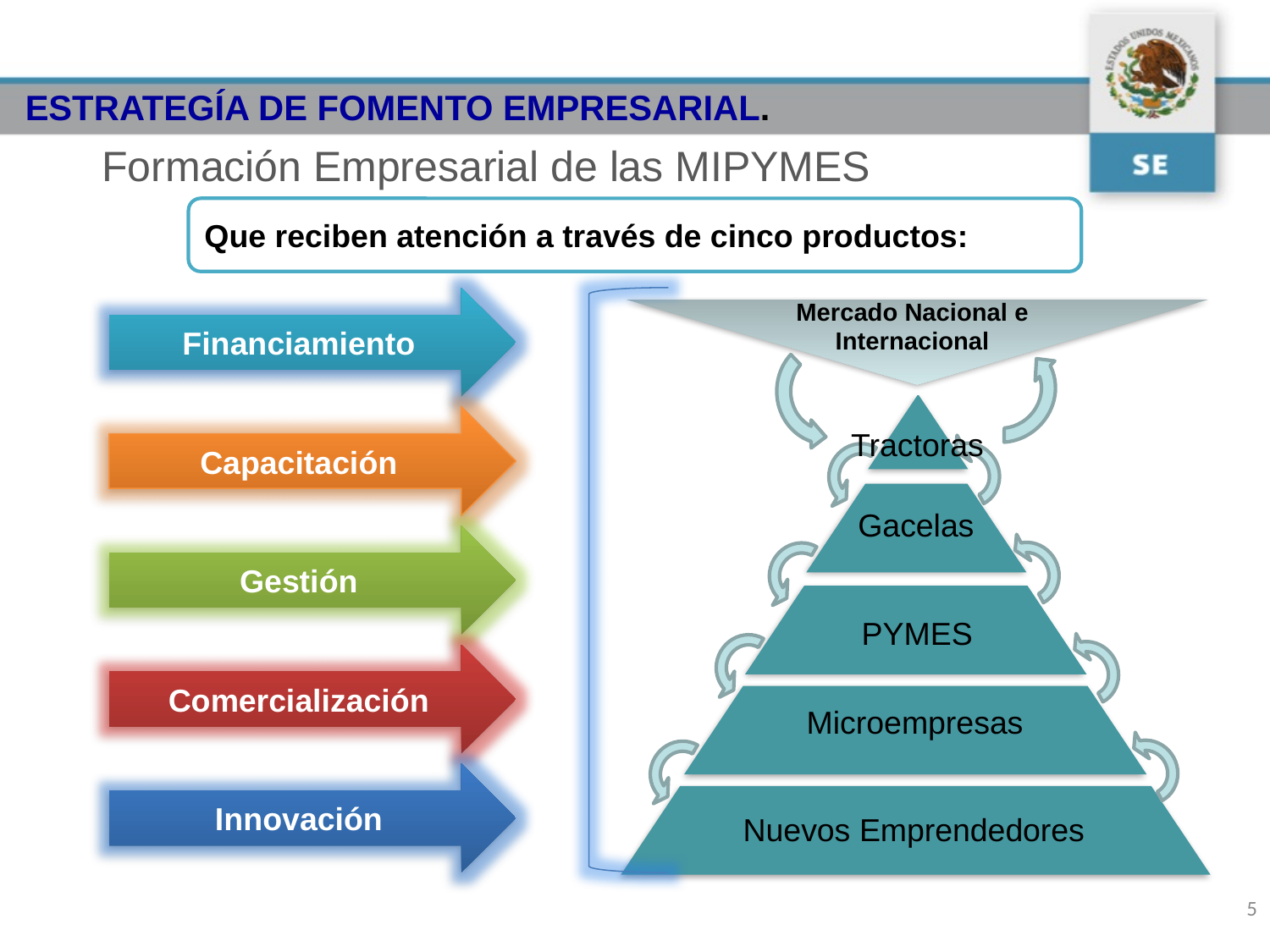

ESTRATEGÍA DE FOMENTO EMPRESARIAL.
Formación Empresarial de las MIPYMES
Que reciben atención a través de cinco productos:
Financiamiento

Mercado Nacional e Internacional

Tractoras

Capacitación

Gacelas
Gestión

PYMES

Comercialización

Microempresas

Innovación

Nuevos Emprendedores
5